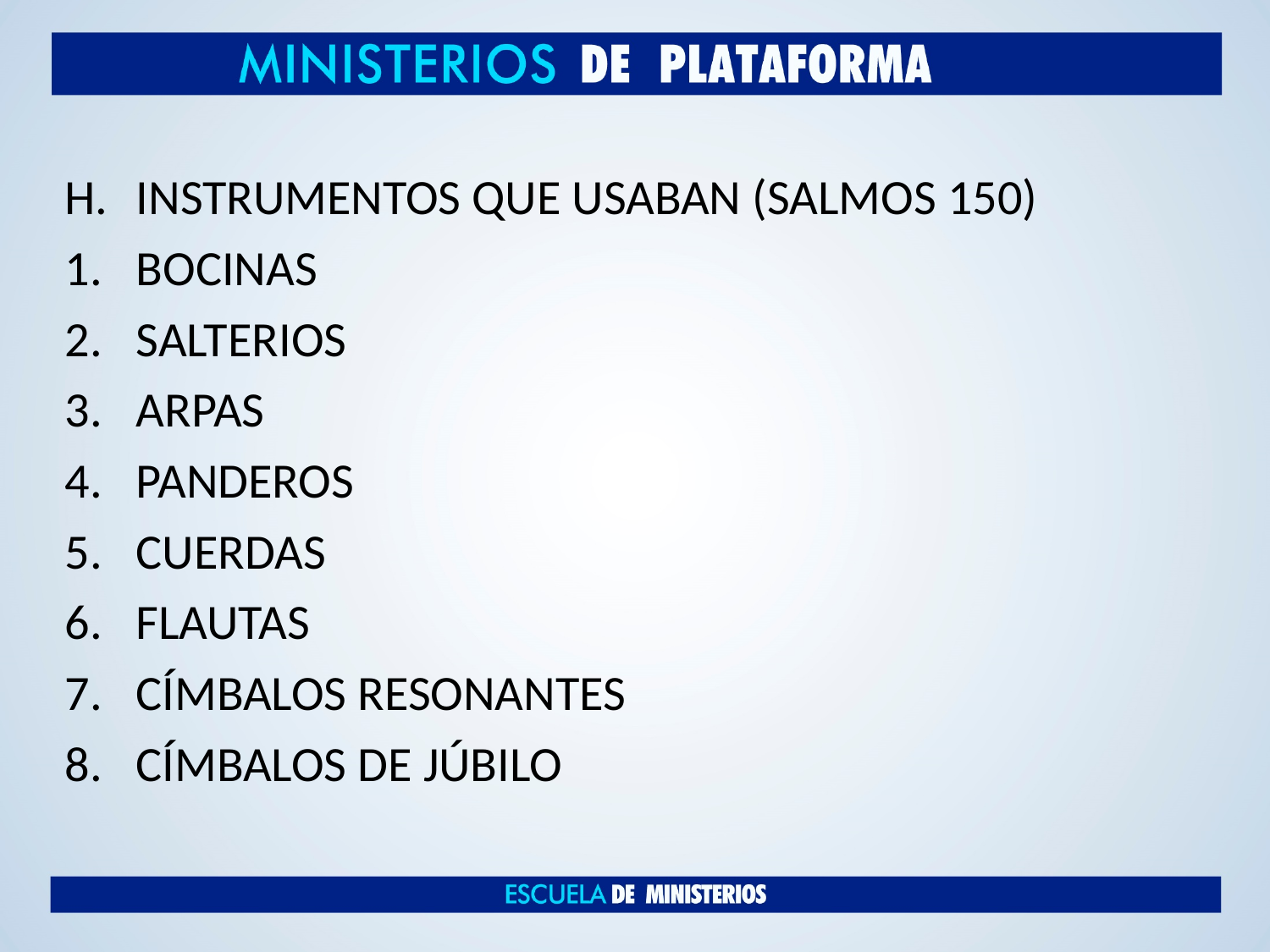

INSTRUMENTOS QUE USABAN (SALMOS 150)
BOCINAS
SALTERIOS
ARPAS
PANDEROS
CUERDAS
FLAUTAS
CÍMBALOS RESONANTES
CÍMBALOS DE JÚBILO